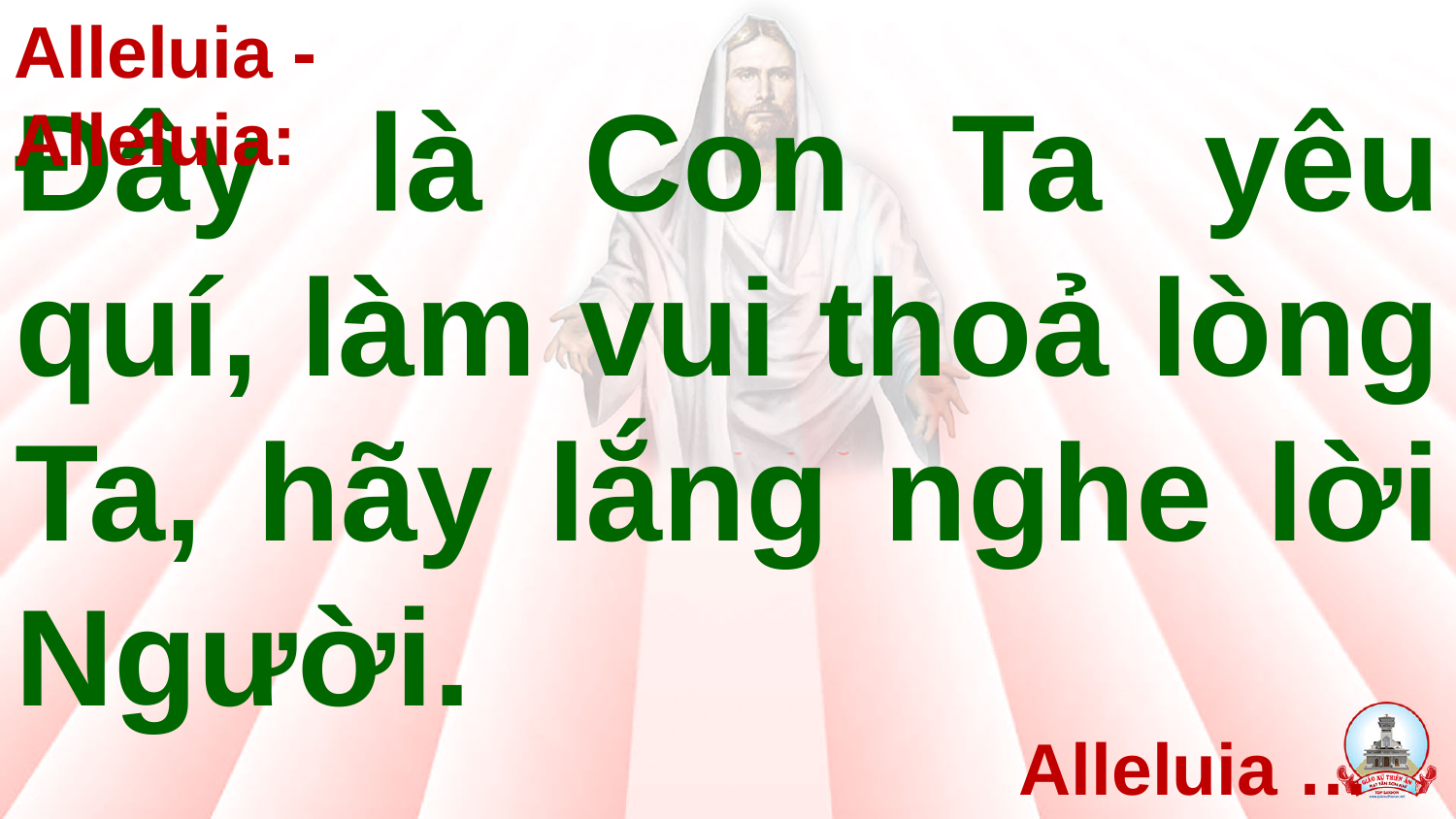

Alleluia - Alleluia:
# Đây là Con Ta yêu quí, làm vui thoả lòng Ta, hãy lắng nghe lời Người.
Alleluia …